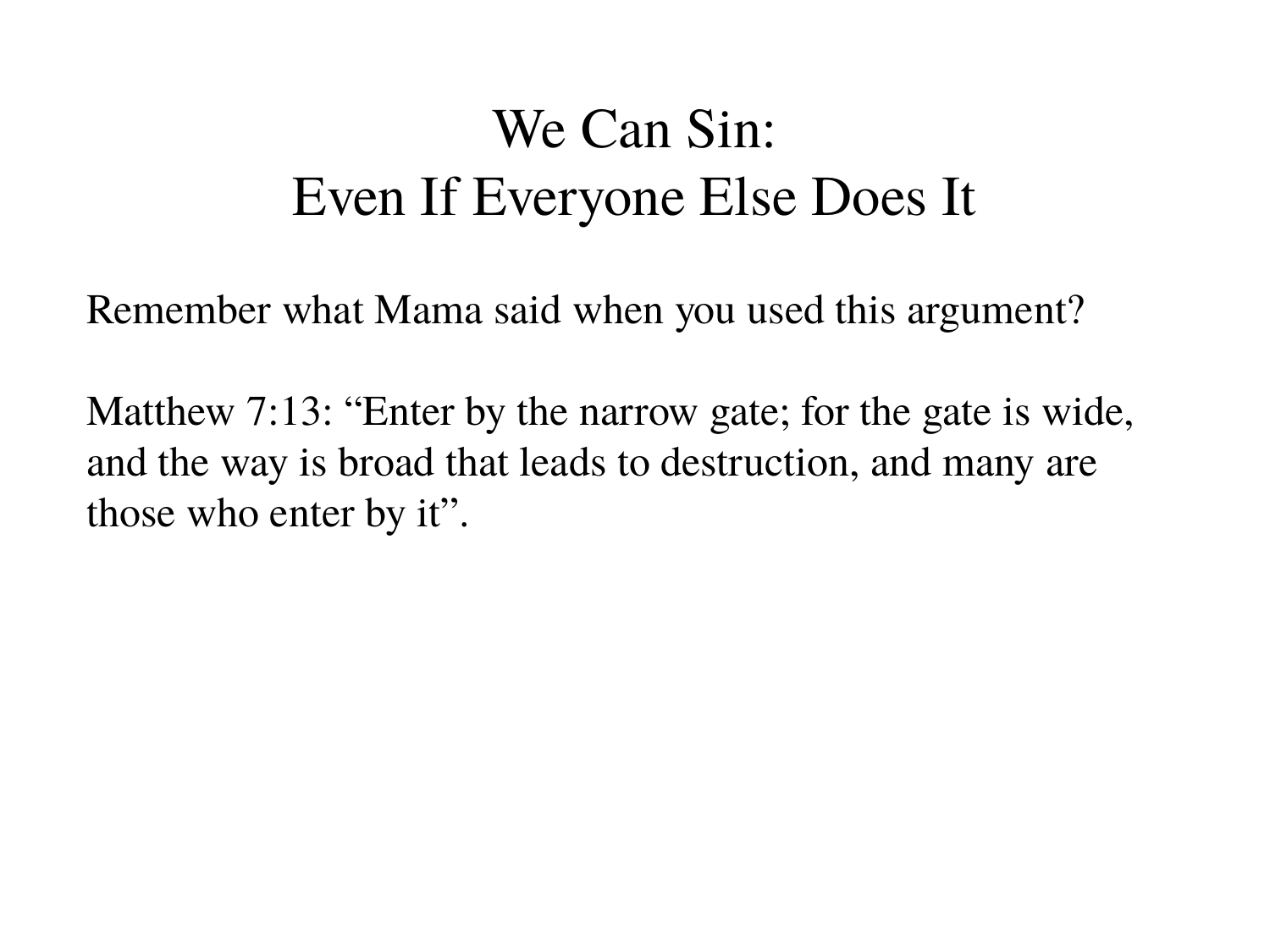

# We Can Sin: Even If Everyone Else Does It
Remember what Mama said when you used this argument?

Matthew 7:13: “Enter by the narrow gate; for the gate is wide, and the way is broad that leads to destruction, and many are those who enter by it”.